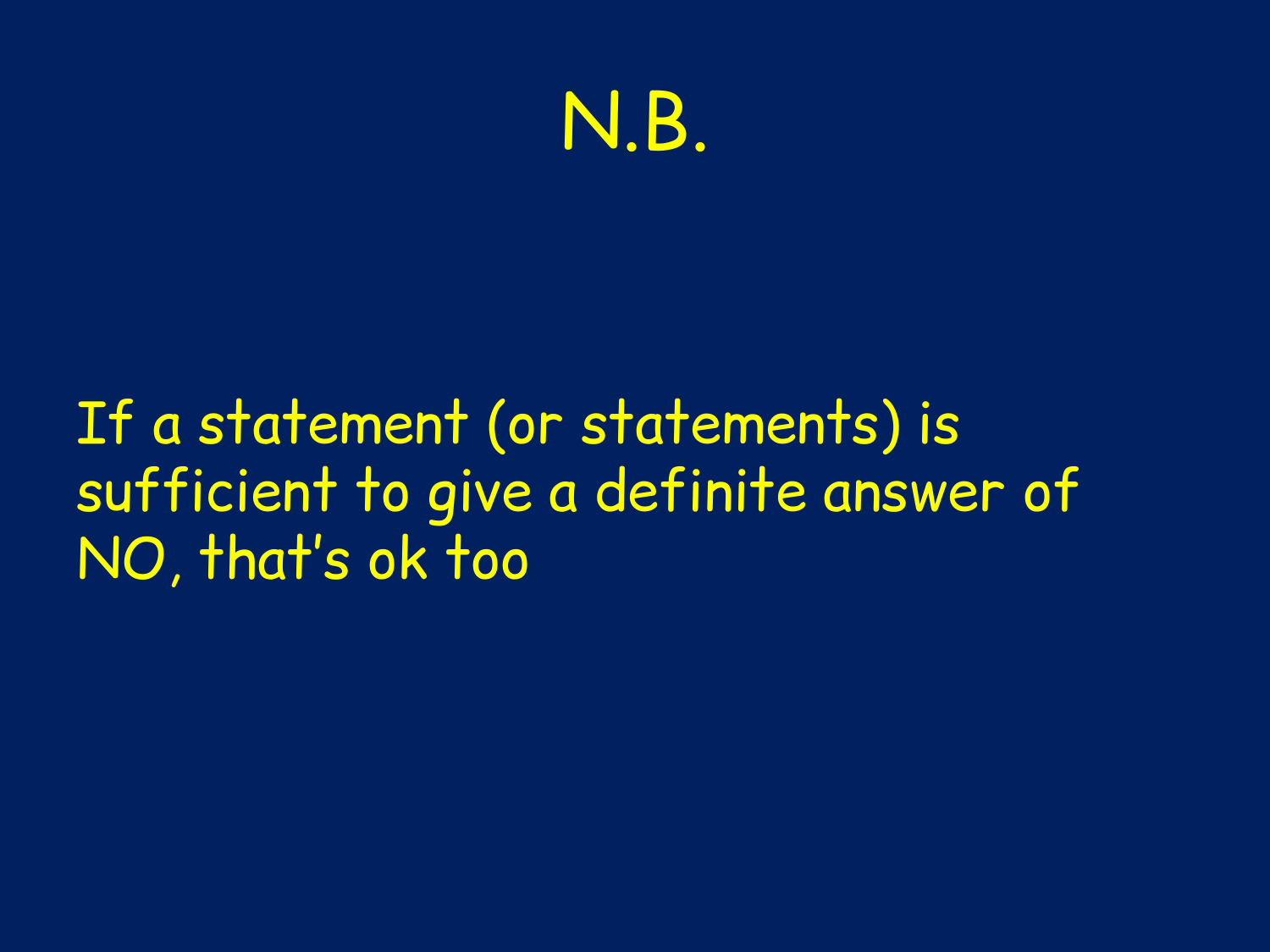

# N.B.

If a statement (or statements) is sufficient to give a definite answer of NO, that’s ok too